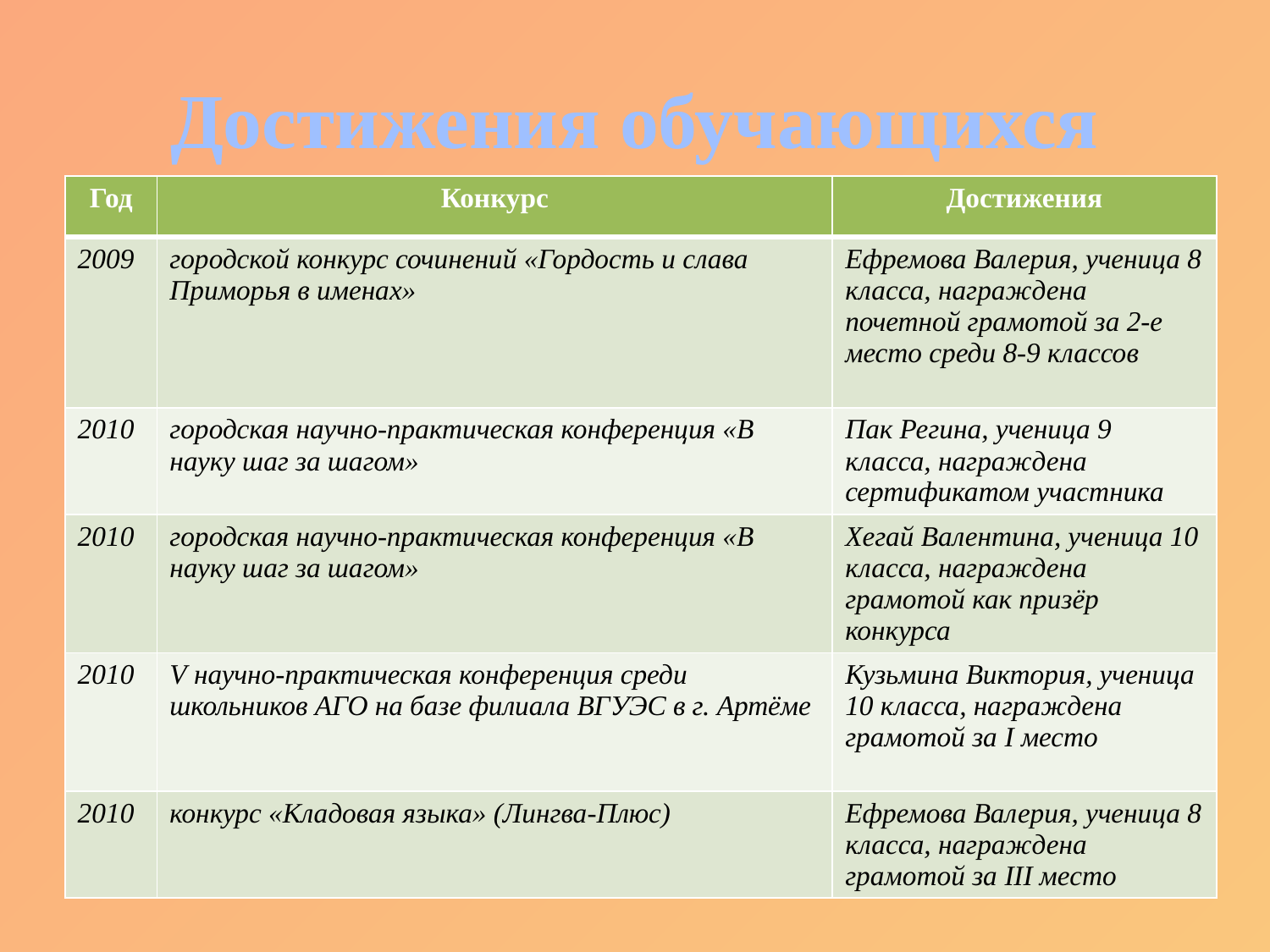

# Достижения обучающихся
| Год | Конкурс | Достижения |
| --- | --- | --- |
| 2009 | городской конкурс сочинений «Гордость и слава Приморья в именах» | Ефремова Валерия, ученица 8 класса, награждена почетной грамотой за 2-е место среди 8-9 классов |
| 2010 | городская научно-практическая конференция «В науку шаг за шагом» | Пак Регина, ученица 9 класса, награждена сертификатом участника |
| 2010 | городская научно-практическая конференция «В науку шаг за шагом» | Хегай Валентина, ученица 10 класса, награждена грамотой как призёр конкурса |
| 2010 | V научно-практическая конференция среди школьников АГО на базе филиала ВГУЭС в г. Артёме | Кузьмина Виктория, ученица 10 класса, награждена грамотой за I место |
| 2010 | конкурс «Кладовая языка» (Лингва-Плюс) | Ефремова Валерия, ученица 8 класса, награждена грамотой за III место |